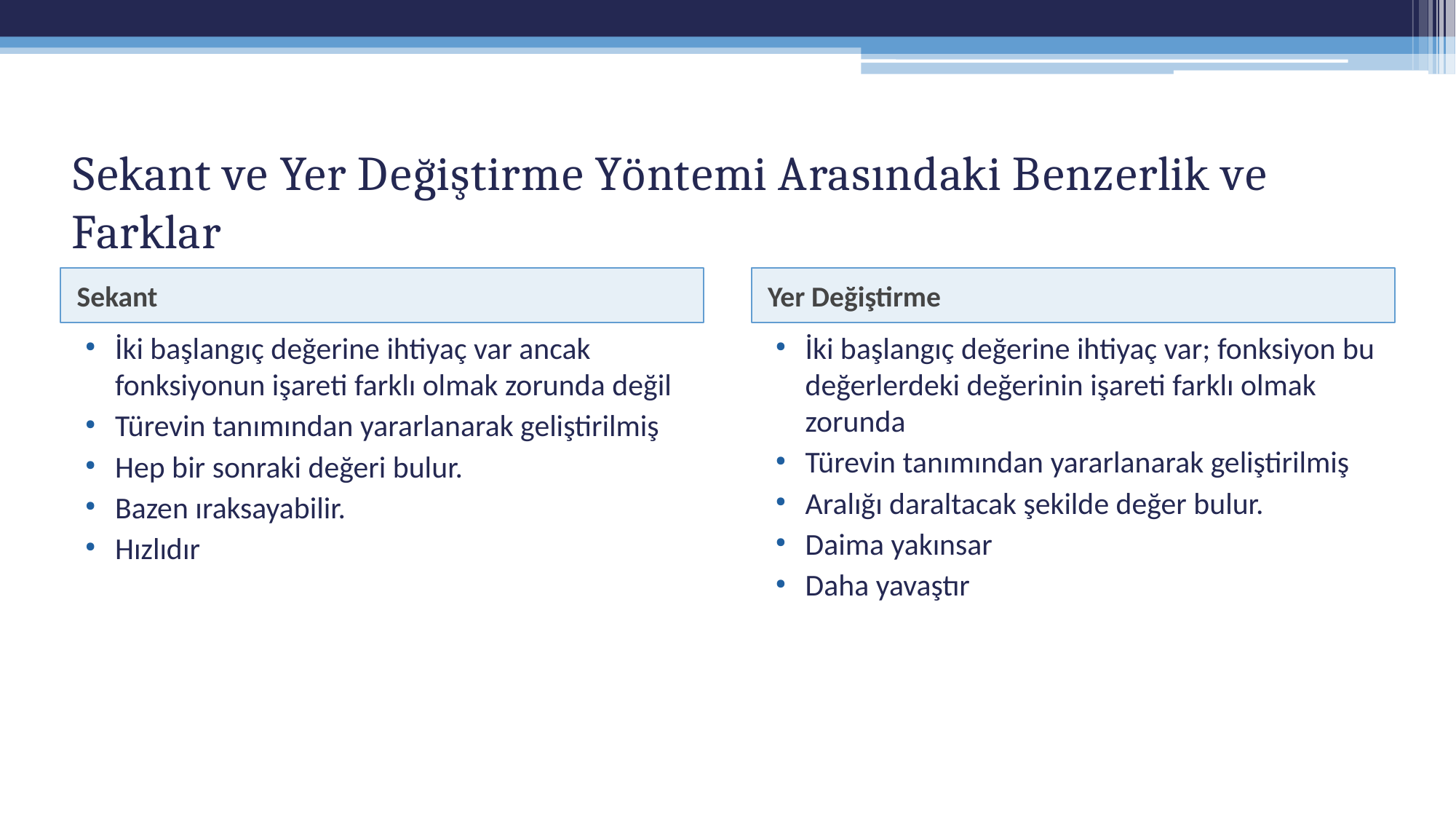

# Sekant ve Yer Değiştirme Yöntemi Arasındaki Benzerlik ve Farklar
Sekant
Yer Değiştirme
İki başlangıç değerine ihtiyaç var ancak fonksiyonun işareti farklı olmak zorunda değil
Türevin tanımından yararlanarak geliştirilmiş
Hep bir sonraki değeri bulur.
Bazen ıraksayabilir.
Hızlıdır
İki başlangıç değerine ihtiyaç var; fonksiyon bu değerlerdeki değerinin işareti farklı olmak zorunda
Türevin tanımından yararlanarak geliştirilmiş
Aralığı daraltacak şekilde değer bulur.
Daima yakınsar
Daha yavaştır